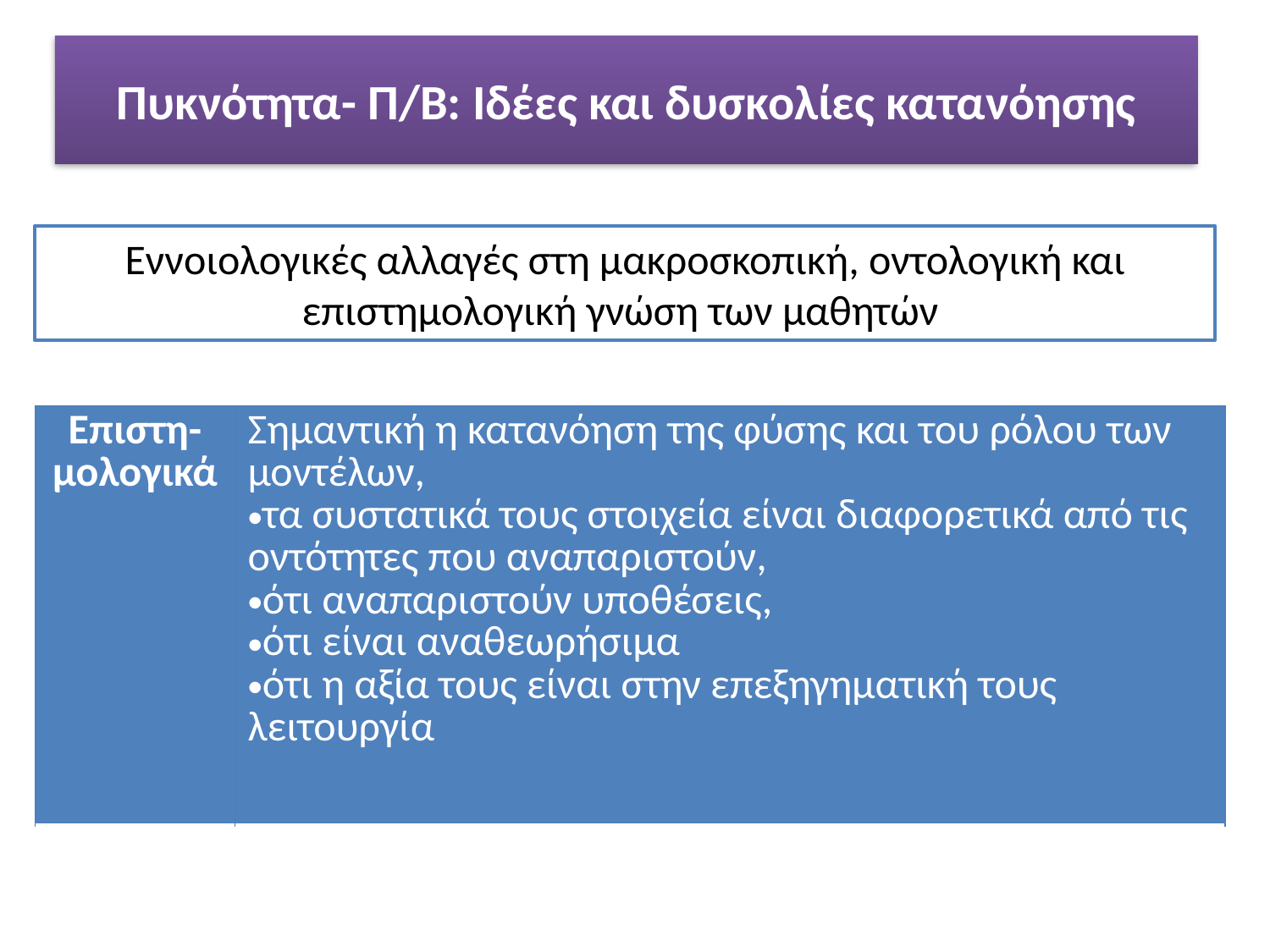

# Πυκνότητα- Π/Β: Ιδέες και δυσκολίες κατανόησης
Εννοιολογικές αλλαγές στη μακροσκοπική, οντολογική και επιστημολογική γνώση των μαθητών
| Επιστη-μολογικά | Σημαντική η κατανόηση της φύσης και του ρόλου των μοντέλων, τα συστατικά τους στοιχεία είναι διαφορετικά από τις οντότητες που αναπαριστούν, ότι αναπαριστούν υποθέσεις, ότι είναι αναθεωρήσιμα ότι η αξία τους είναι στην επεξηγηματική τους λειτουργία |
| --- | --- |